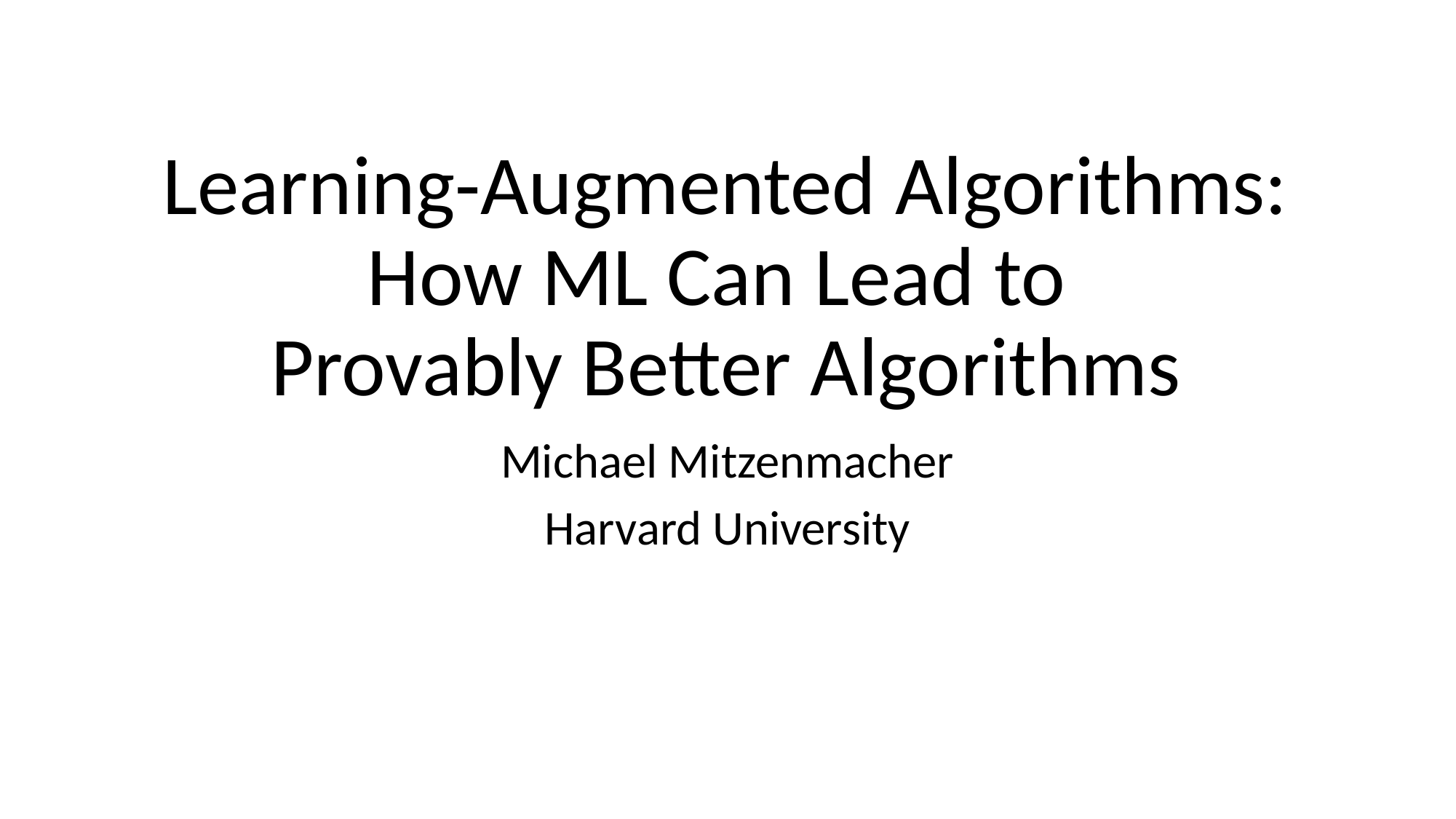

# Learning-Augmented Algorithms: How ML Can Lead to Provably Better Algorithms
Michael Mitzenmacher
Harvard University